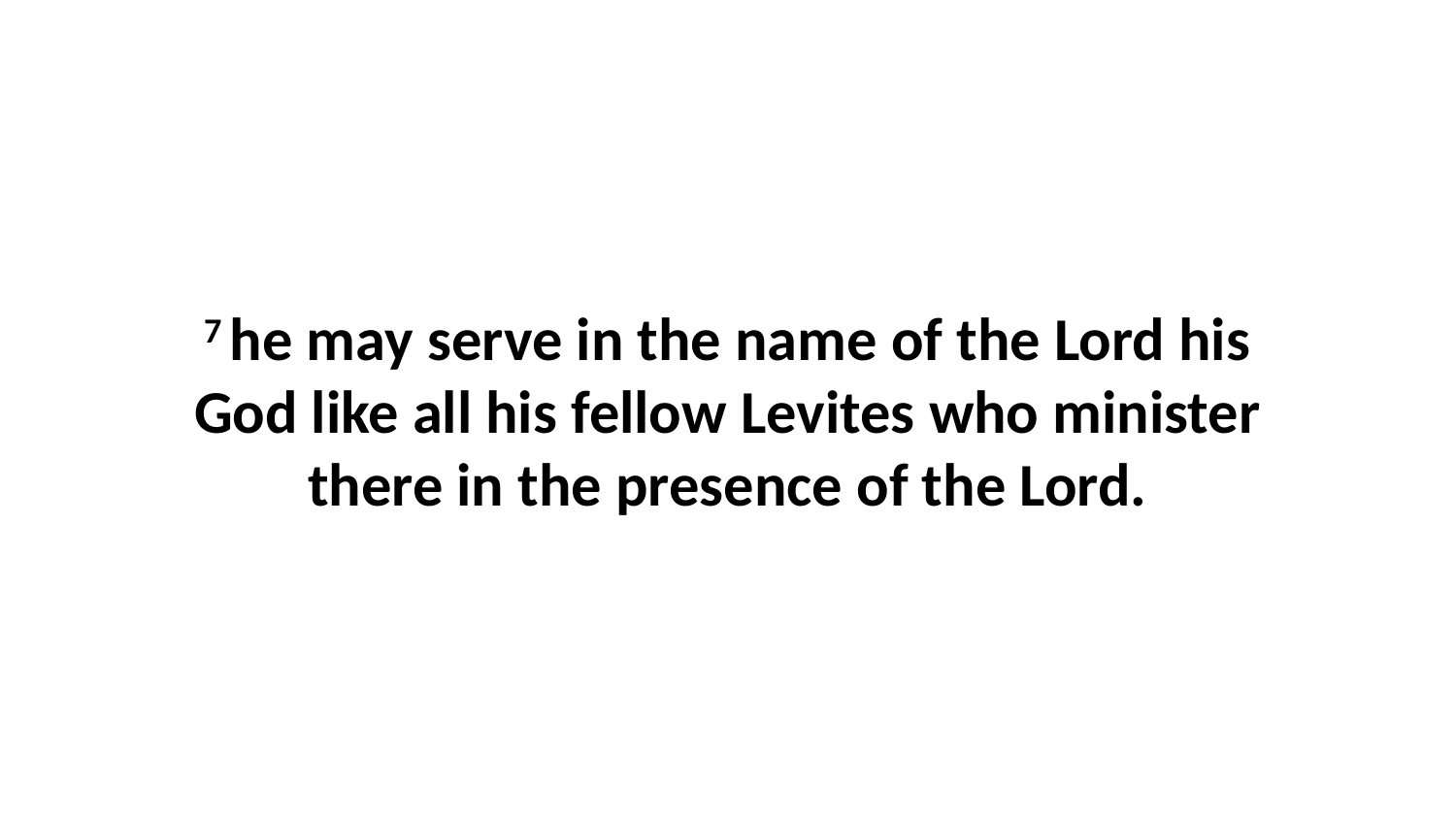

7 he may serve in the name of the Lord his God like all his fellow Levites who minister there in the presence of the Lord.